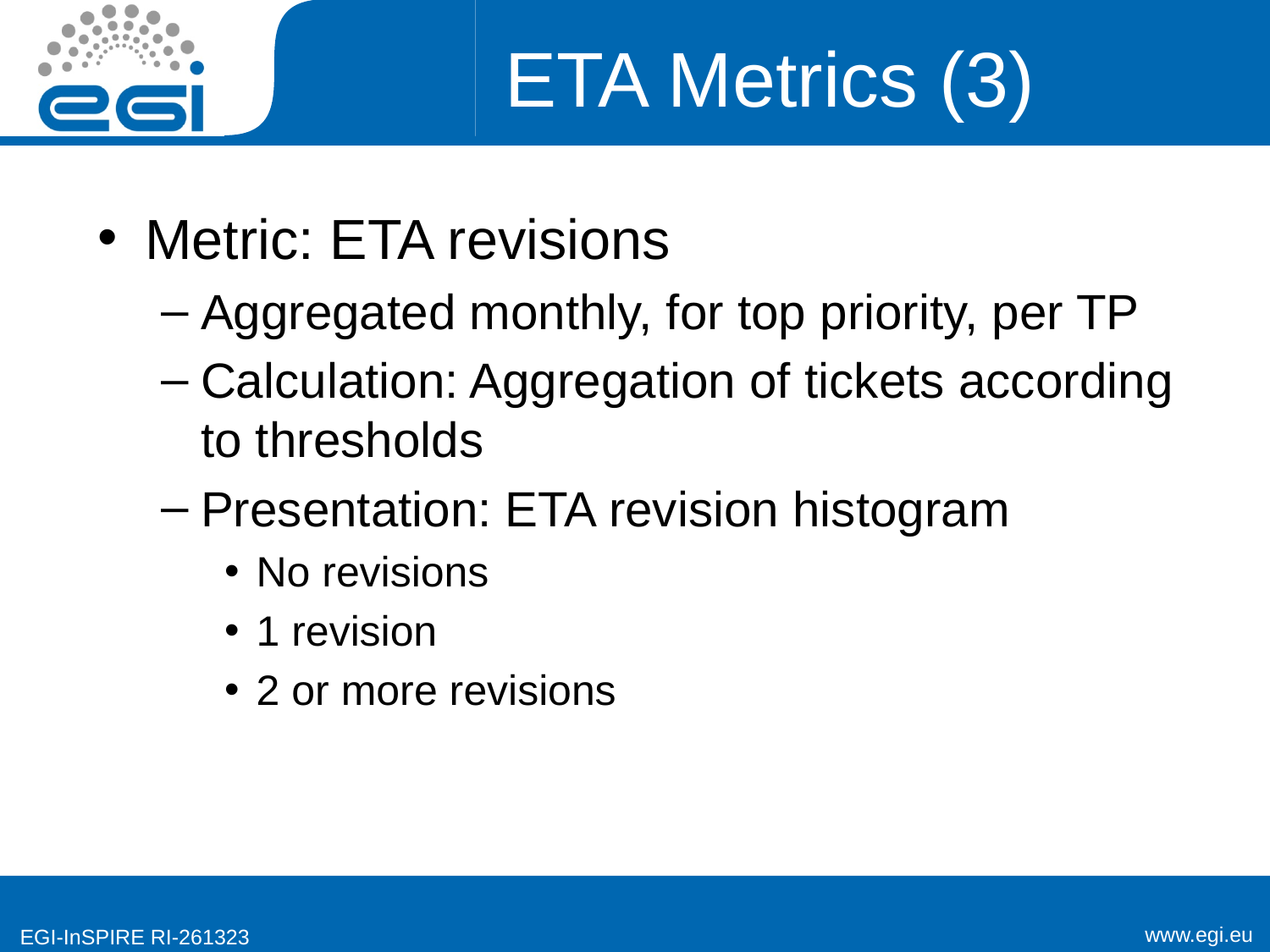

# ETA Metrics (3)
Metric: ETA revisions
Aggregated monthly, for top priority, per TP
Calculation: Aggregation of tickets according to thresholds
Presentation: ETA revision histogram
No revisions
1 revision
2 or more revisions